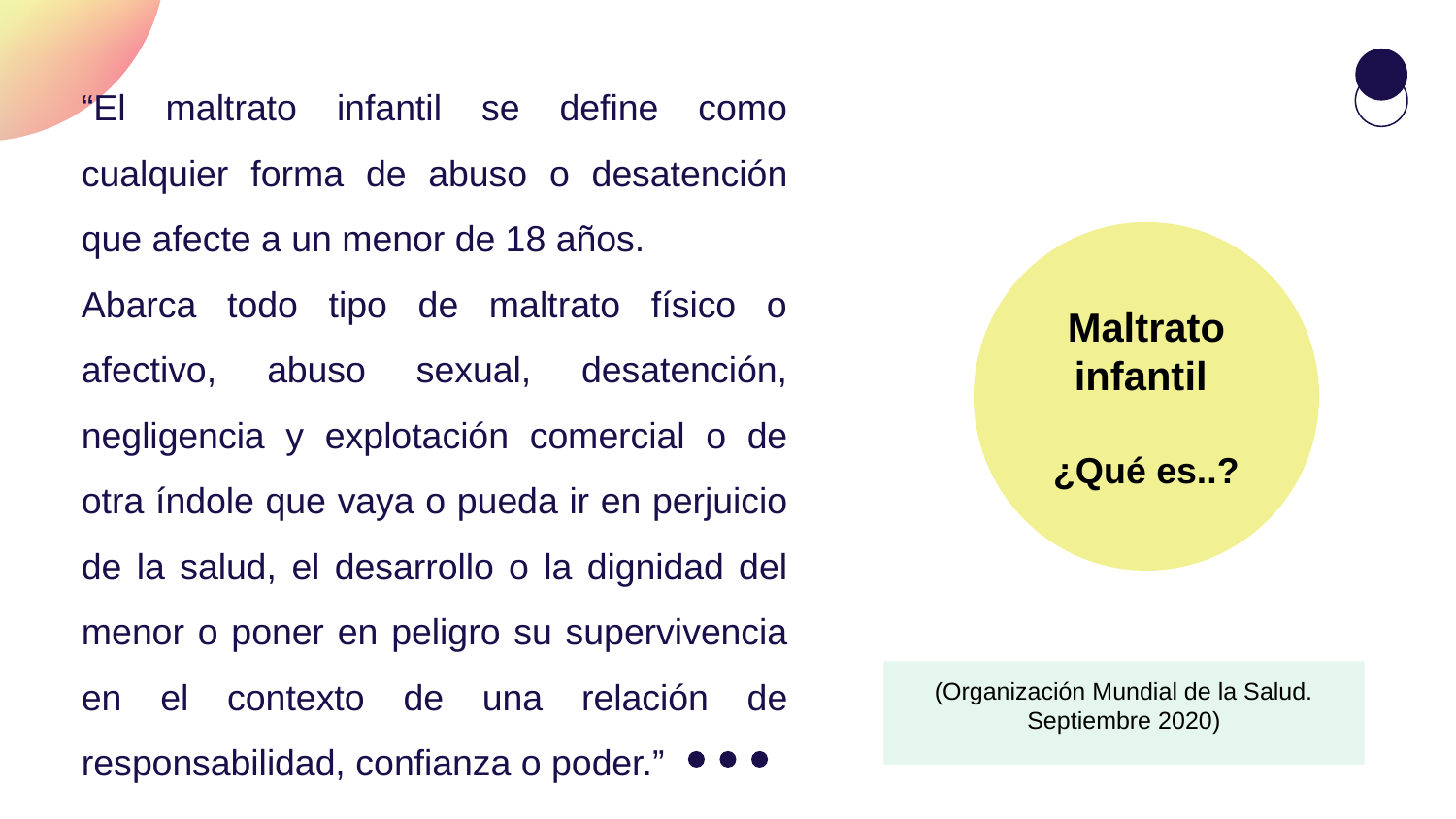

“El maltrato infantil se define como cualquier forma de abuso o desatención que afecte a un menor de 18 años.
Abarca todo tipo de maltrato físico o afectivo, abuso sexual, desatención, negligencia y explotación comercial o de otra índole que vaya o pueda ir en perjuicio de la salud, el desarrollo o la dignidad del menor o poner en peligro su supervivencia en el contexto de una relación de responsabilidad, confianza o poder.”

Maltrato infantil

¿Qué es..?
(Organización Mundial de la Salud. Septiembre 2020)